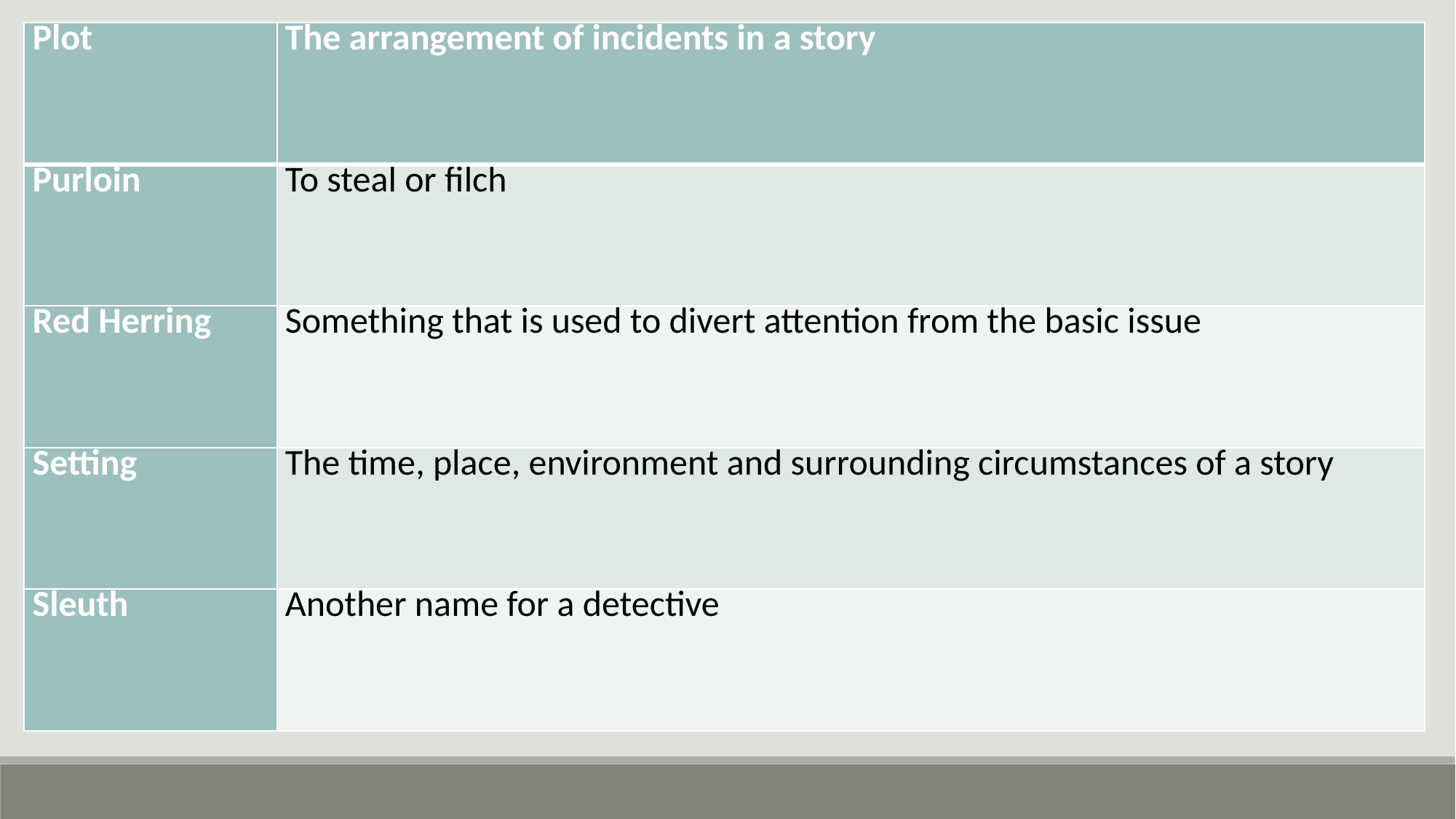

| Plot | The arrangement of incidents in a story |
| --- | --- |
| Purloin | To steal or filch |
| Red Herring | Something that is used to divert attention from the basic issue |
| Setting | The time, place, environment and surrounding circumstances of a story |
| Sleuth | Another name for a detective |